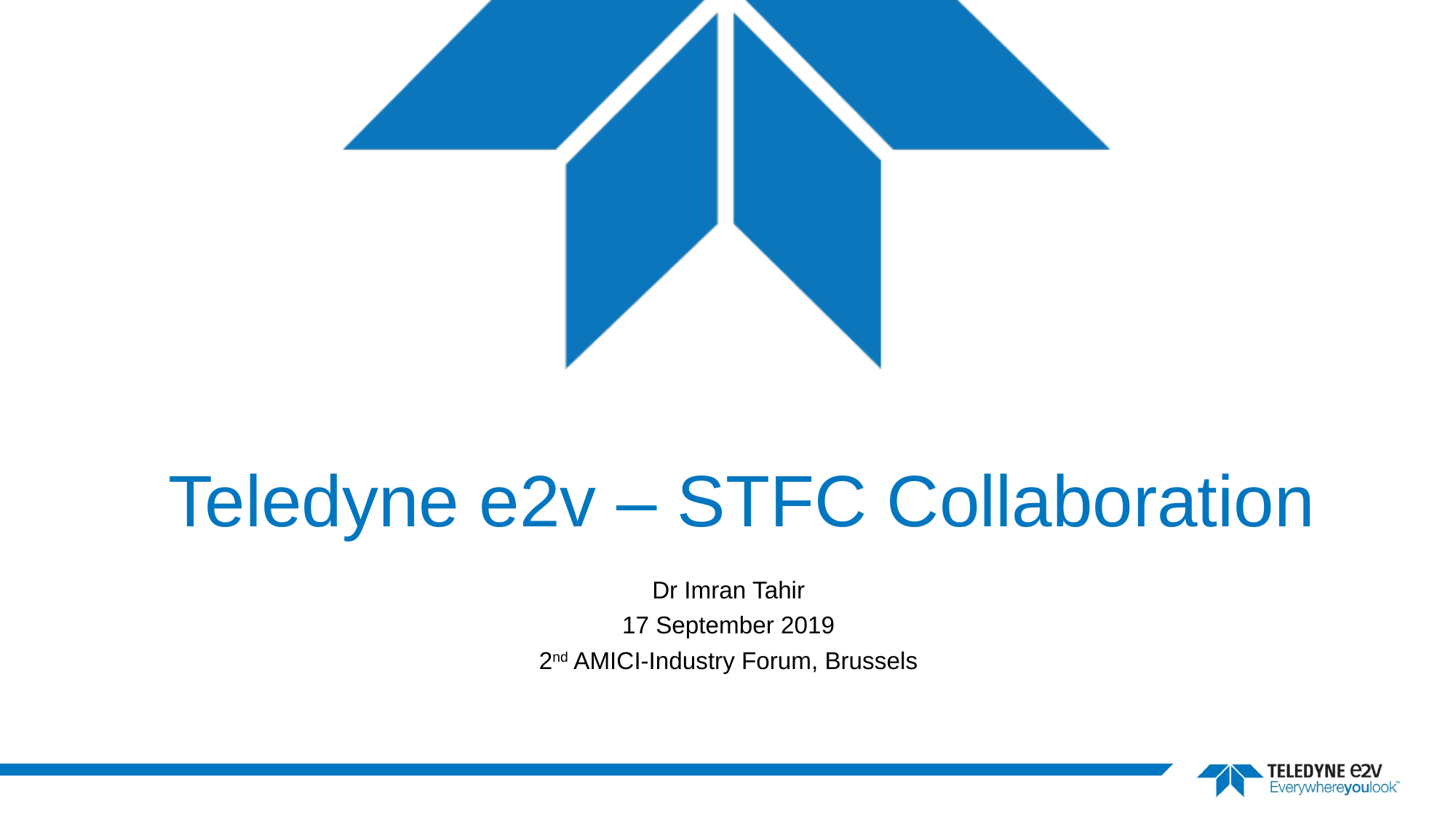

# Teledyne e2v – STFC Collaboration
Dr Imran Tahir
17 September 2019
2nd AMICI-Industry Forum, Brussels